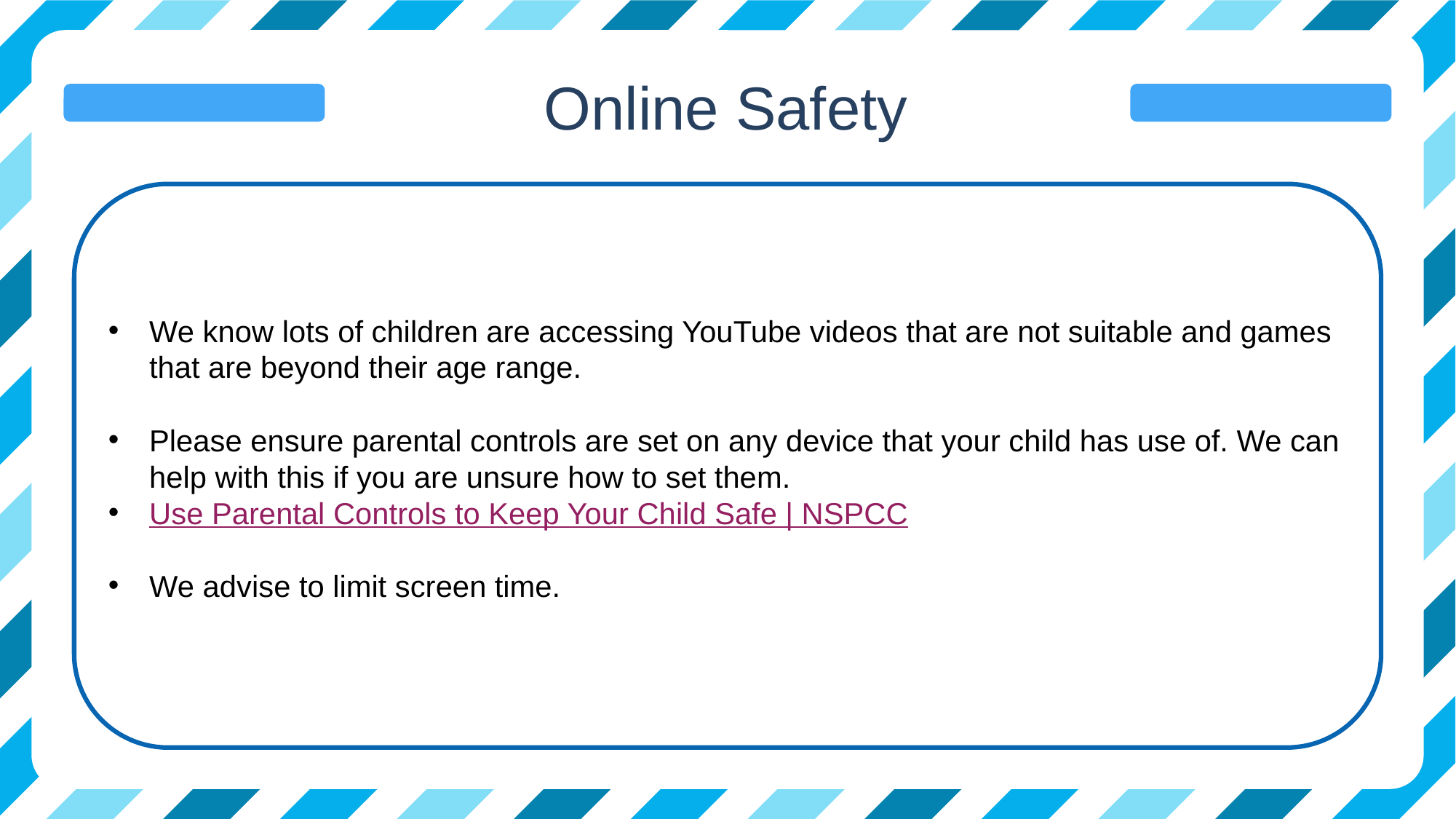

Online Safety

We know lots of children are accessing YouTube videos that are not suitable and games that are beyond their age range.

Please ensure parental controls are set on any device that your child has use of. We can help with this if you are unsure how to set them.
Use Parental Controls to Keep Your Child Safe | NSPCC

We advise to limit screen time.